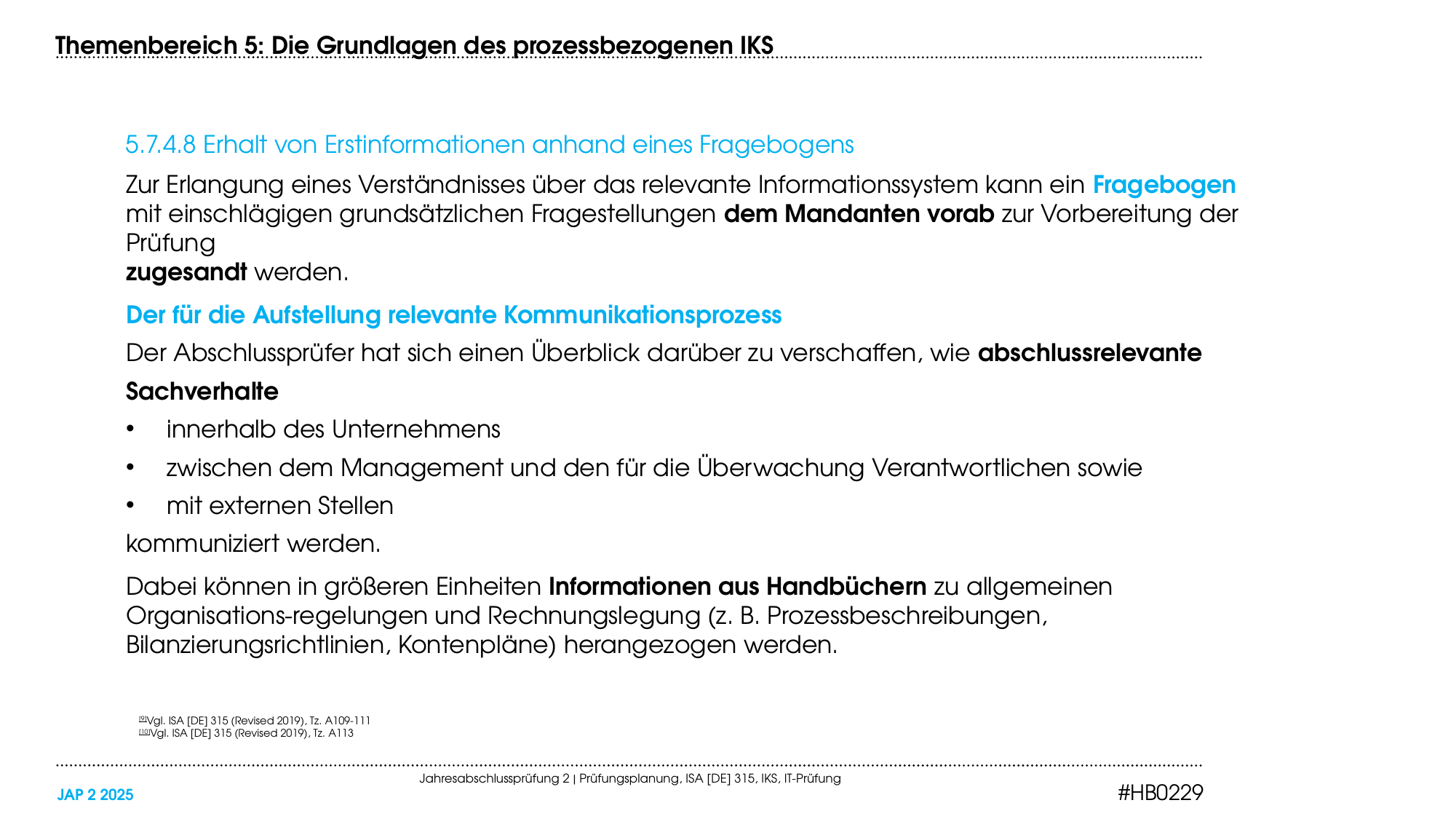

Themenbereich 5: Die Grundlagen des prozessbezogenen IKS
5.7.4.8 Erhalt von Erstinformationen anhand eines Fragebogens
Zur Erlangung eines Verständnisses über das relevante Informationssystem kann ein Fragebogen mit einschlägigen grundsätzlichen Fragestellungen dem Mandanten vorab zur Vorbereitung der Prüfung
zugesandt werden.
Der für die Aufstellung relevante Kommunikationsprozess
Der Abschlussprüfer hat sich einen Überblick darüber zu verschaffen, wie abschlussrelevante
Sachverhalte
innerhalb des Unternehmens
zwischen dem Management und den für die Überwachung Verantwortlichen sowie
mit externen Stellen
kommuniziert werden.
Dabei können in größeren Einheiten Informationen aus Handbüchern zu allgemeinen Organisations-regelungen und Rechnungslegung (z. B. Prozessbeschreibungen, Bilanzierungsrichtlinien, Kontenpläne) herangezogen werden.
[9]Vgl. ISA [DE] 315 (Revised 2019), Tz. A109-111
[10]Vgl. ISA [DE] 315 (Revised 2019), Tz. A113